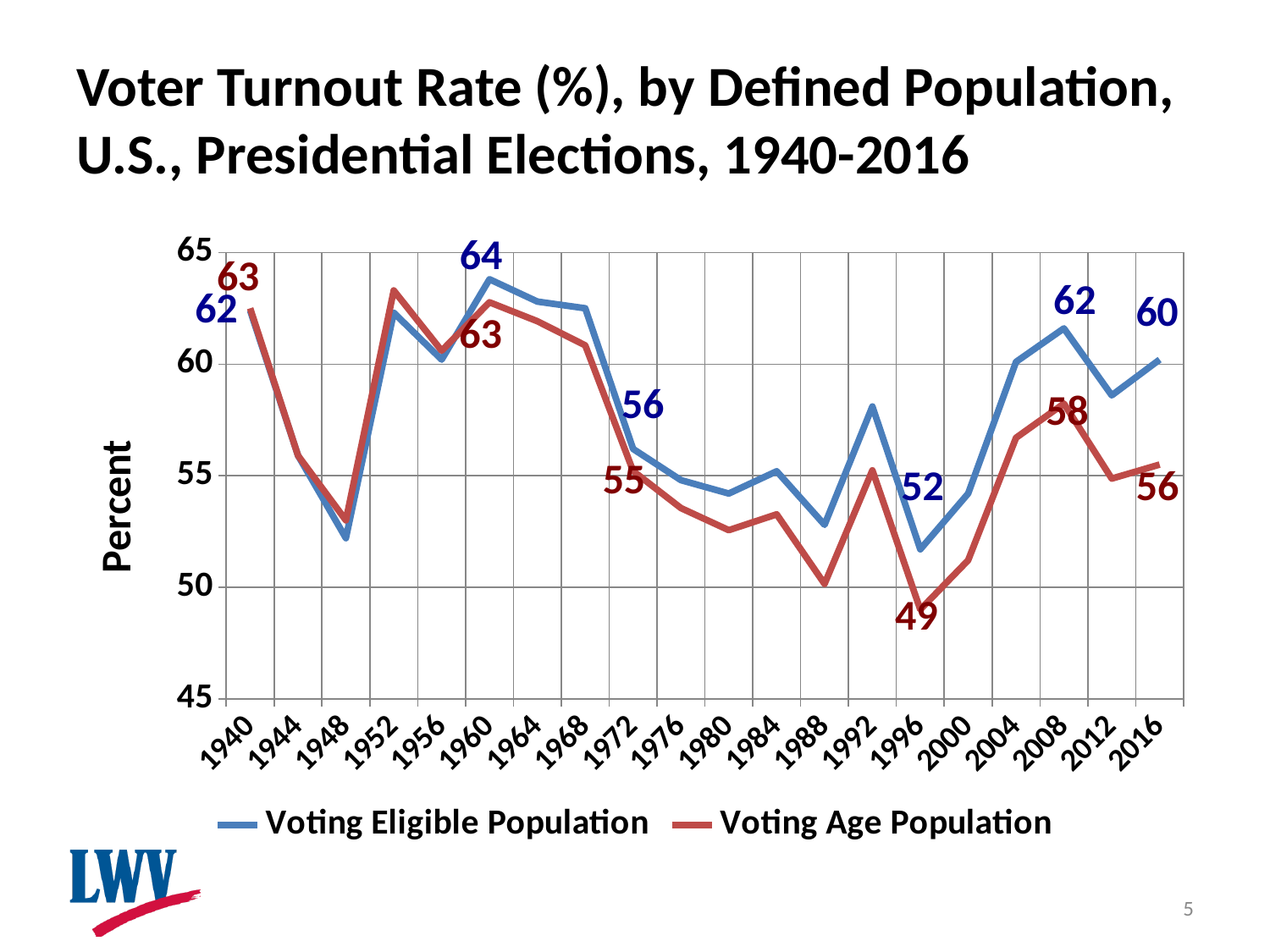

# Voter Turnout Rate (%), by Defined Population, U.S., Presidential Elections, 1940-2016
64

### Chart

| Category | Voting Eligible Population | Voting Age Population |
|---|---|---|
| 1940 | 62.4 | 62.5 |
| 1944 | 55.9 | 55.9 |
| 1948 | 52.2 | 53.0 |
| 1952 | 62.3 | 63.3 |
| 1956 | 60.2 | 60.6 |
| 1960 | 63.8 | 62.77 |
| 1964 | 62.8 | 61.92 |
| 1968 | 62.5 | 60.84 |
| 1972 | 56.2 | 55.21 |
| 1976 | 54.8 | 53.55 |
| 1980 | 54.2 | 52.56 |
| 1984 | 55.2 | 53.27 |
| 1988 | 52.8 | 50.15 |
| 1992 | 58.1 | 55.24 |
| 1996 | 51.7 | 49.0 |
| 2000 | 54.2 | 51.21 |
| 2004 | 60.1 | 56.7 |
| 2008 | 61.6 | 58.23 |
| 2012 | 58.6 | 54.87 |
| 2016 | 60.2 | 55.5 |
62
 63
52
56
49
5